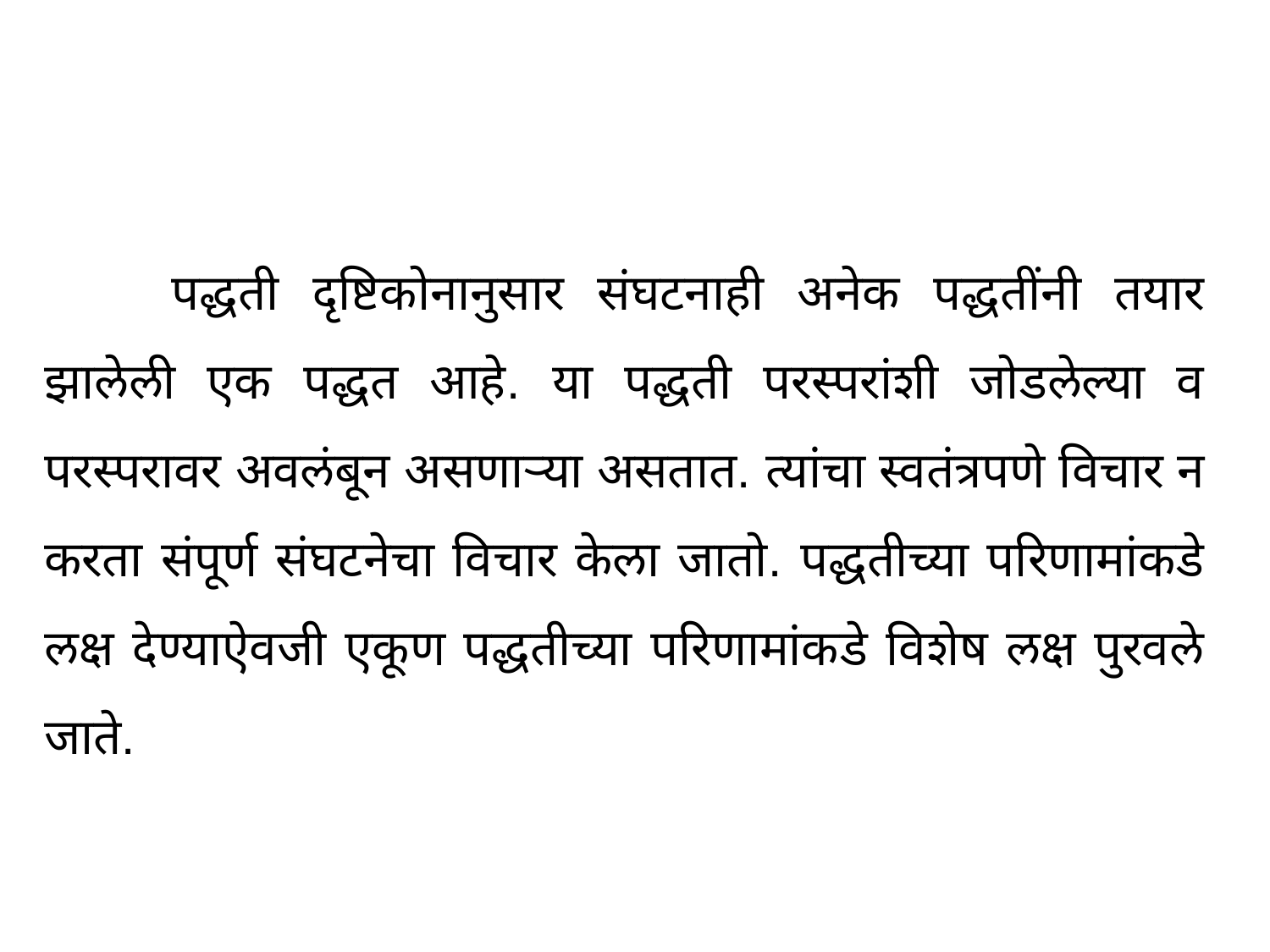

पद्धती दृष्टिकोनानुसार संघटनाही अनेक पद्धतींनी तयार झालेली एक पद्धत आहे. या पद्धती परस्परांशी जोडलेल्या व परस्परावर अवलंबून असणाऱ्या असतात. त्यांचा स्वतंत्रपणे विचार न करता संपूर्ण संघटनेचा विचार केला जातो. पद्धतीच्या परिणामांकडे लक्ष देण्याऐवजी एकूण पद्धतीच्या परिणामांकडे विशेष लक्ष पुरवले जाते.